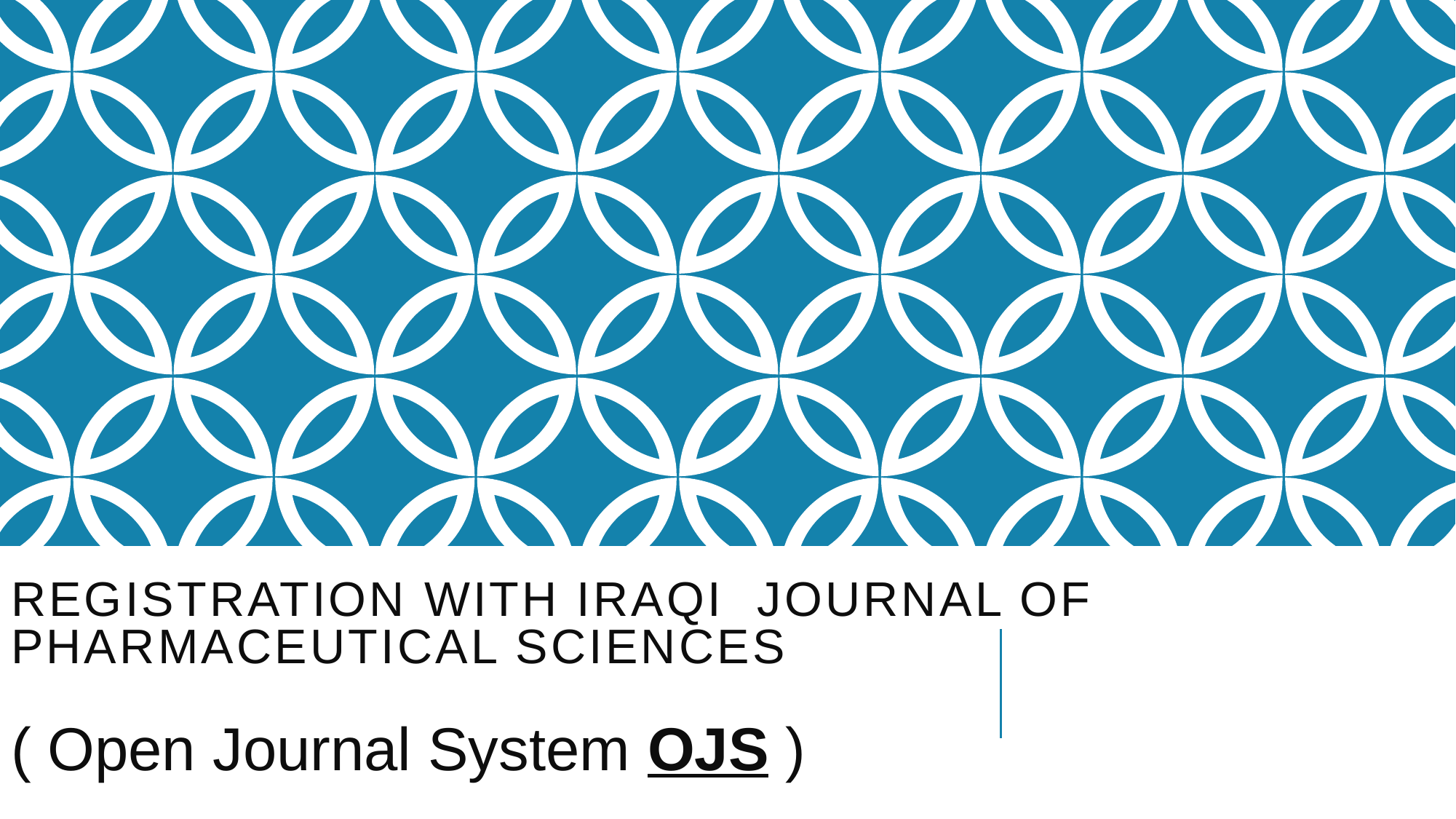

# Registration with Iraqi  Journal of pharmaceutical sciences
( Open Journal System OJS )